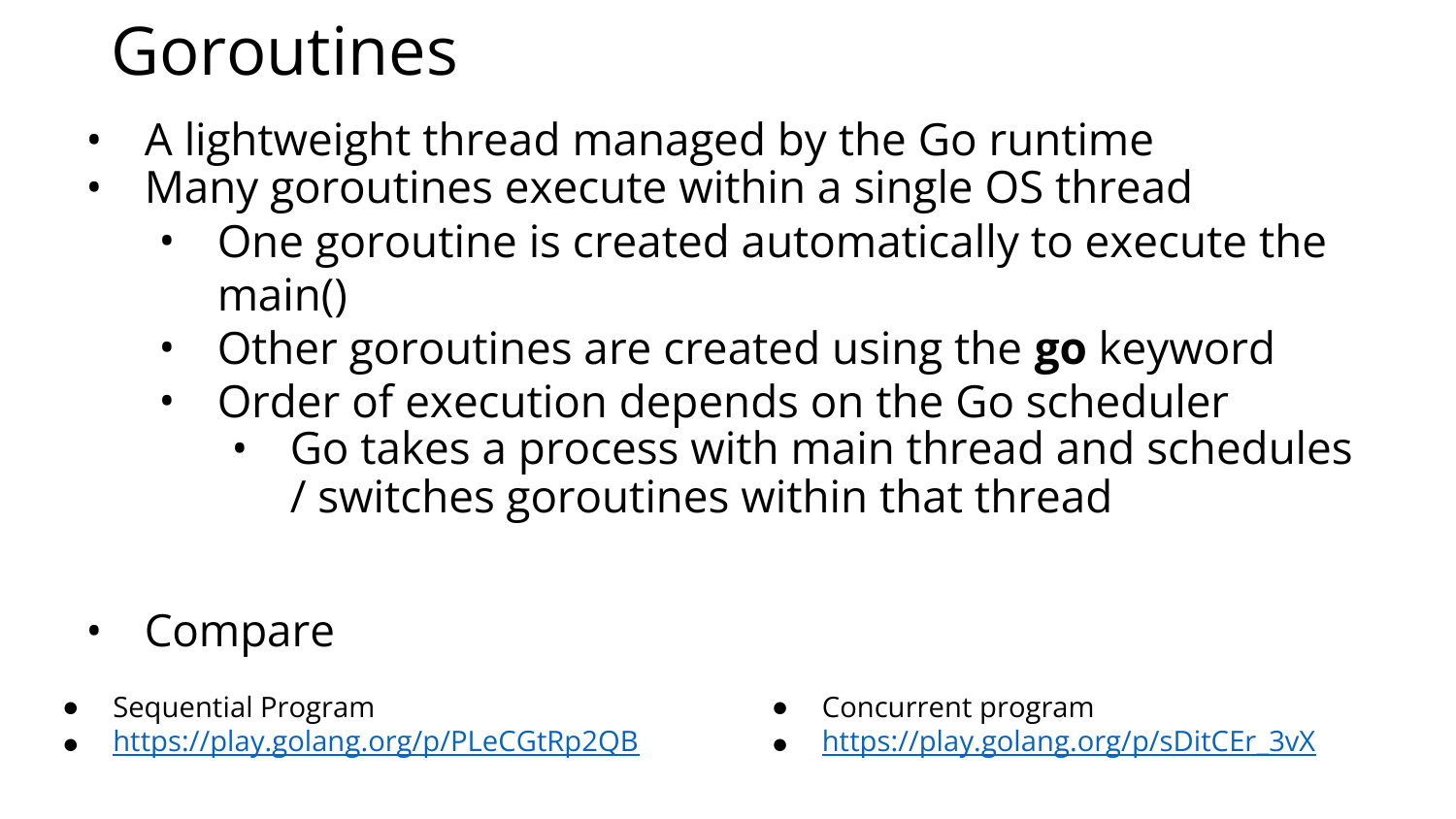

# Goroutines
A lightweight thread managed by the Go runtime
Many goroutines execute within a single OS thread
One goroutine is created automatically to execute the main()
Other goroutines are created using the go keyword
Order of execution depends on the Go scheduler
Go takes a process with main thread and schedules / switches goroutines within that thread

Compare

Sequential Program
https://play.golang.org/p/PLeCGtRp2QB

Concurrent program
https://play.golang.org/p/sDitCEr_3vX